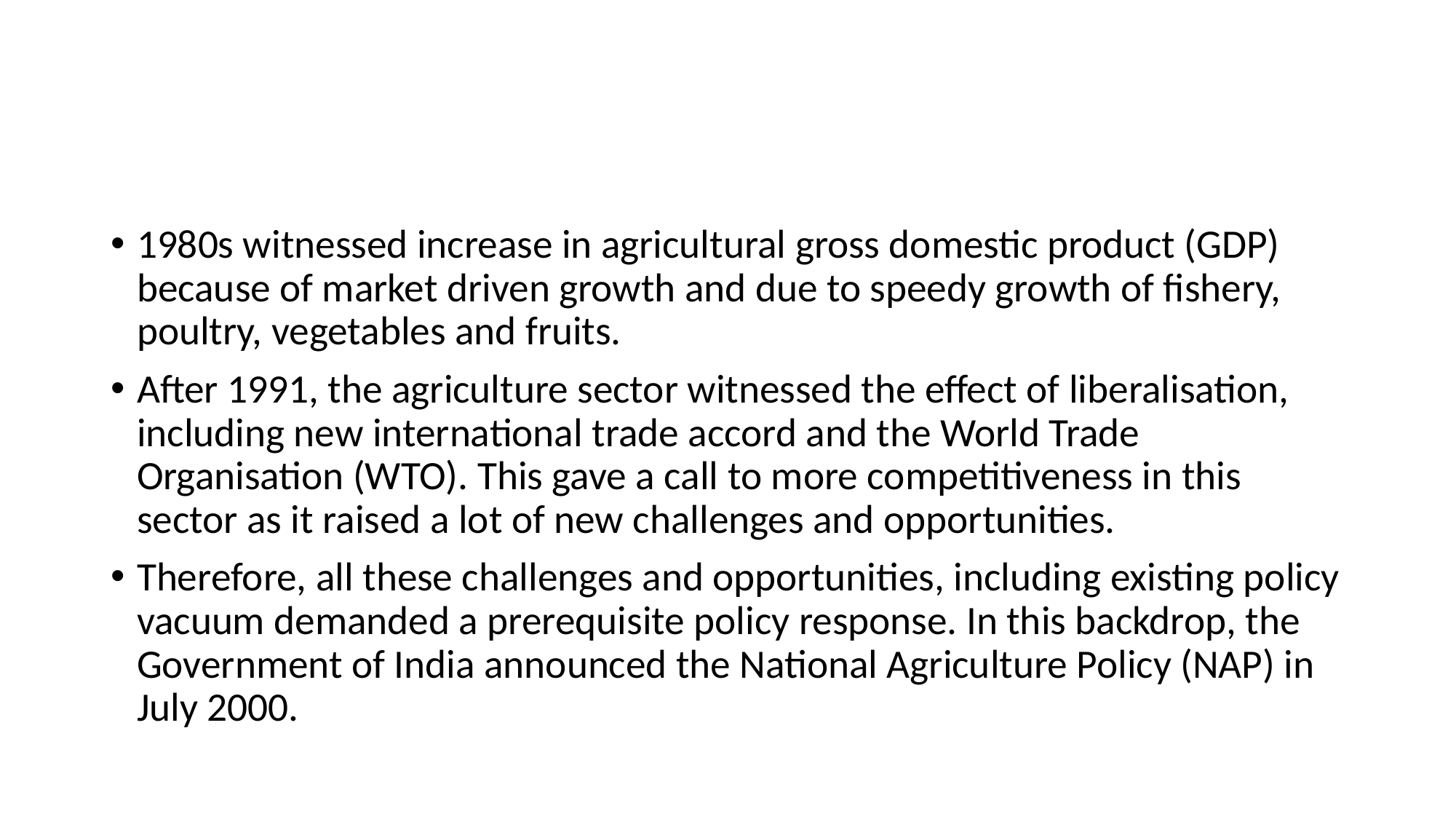

#
1980s witnessed increase in agricultural gross domestic product (GDP) because of market driven growth and due to speedy growth of fishery, poultry, vegetables and fruits.
After 1991, the agriculture sector witnessed the effect of liberalisation, including new international trade accord and the World Trade Organisation (WTO). This gave a call to more competitiveness in this sector as it raised a lot of new challenges and opportunities.
Therefore, all these challenges and opportunities, including existing policy vacuum demanded a prerequisite policy response. In this backdrop, the Government of India announced the National Agriculture Policy (NAP) in July 2000.